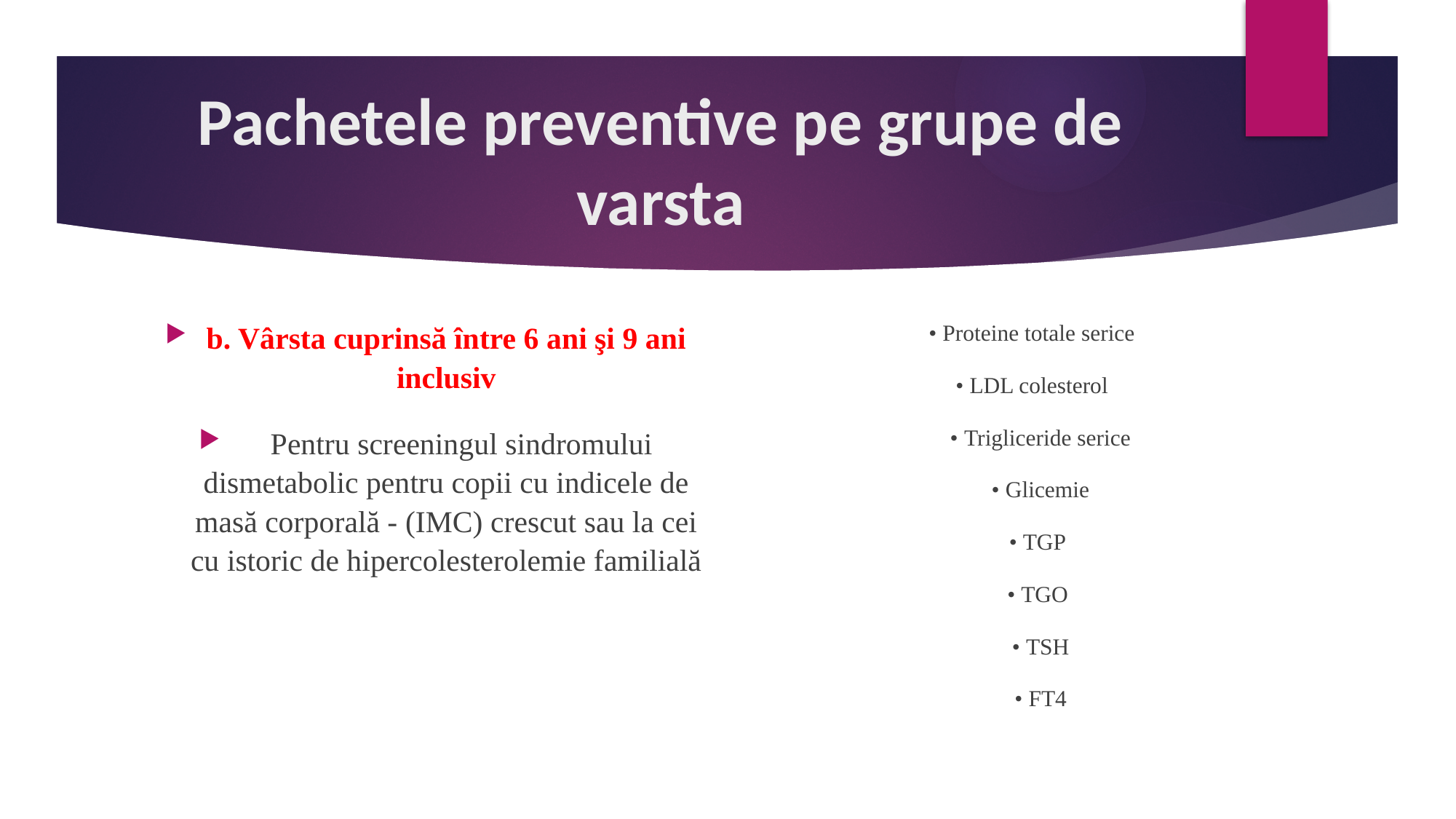

# Pachetele preventive pe grupe de varsta
b. Vârsta cuprinsă între 6 ani şi 9 ani inclusiv
    Pentru screeningul sindromului dismetabolic pentru copii cu indicele de masă corporală - (IMC) crescut sau la cei cu istoric de hipercolesterolemie familială

 • Proteine totale serice
 • LDL colesterol
    • Trigliceride serice
    • Glicemie
   • TGP
   • TGO
    • TSH
    • FT4